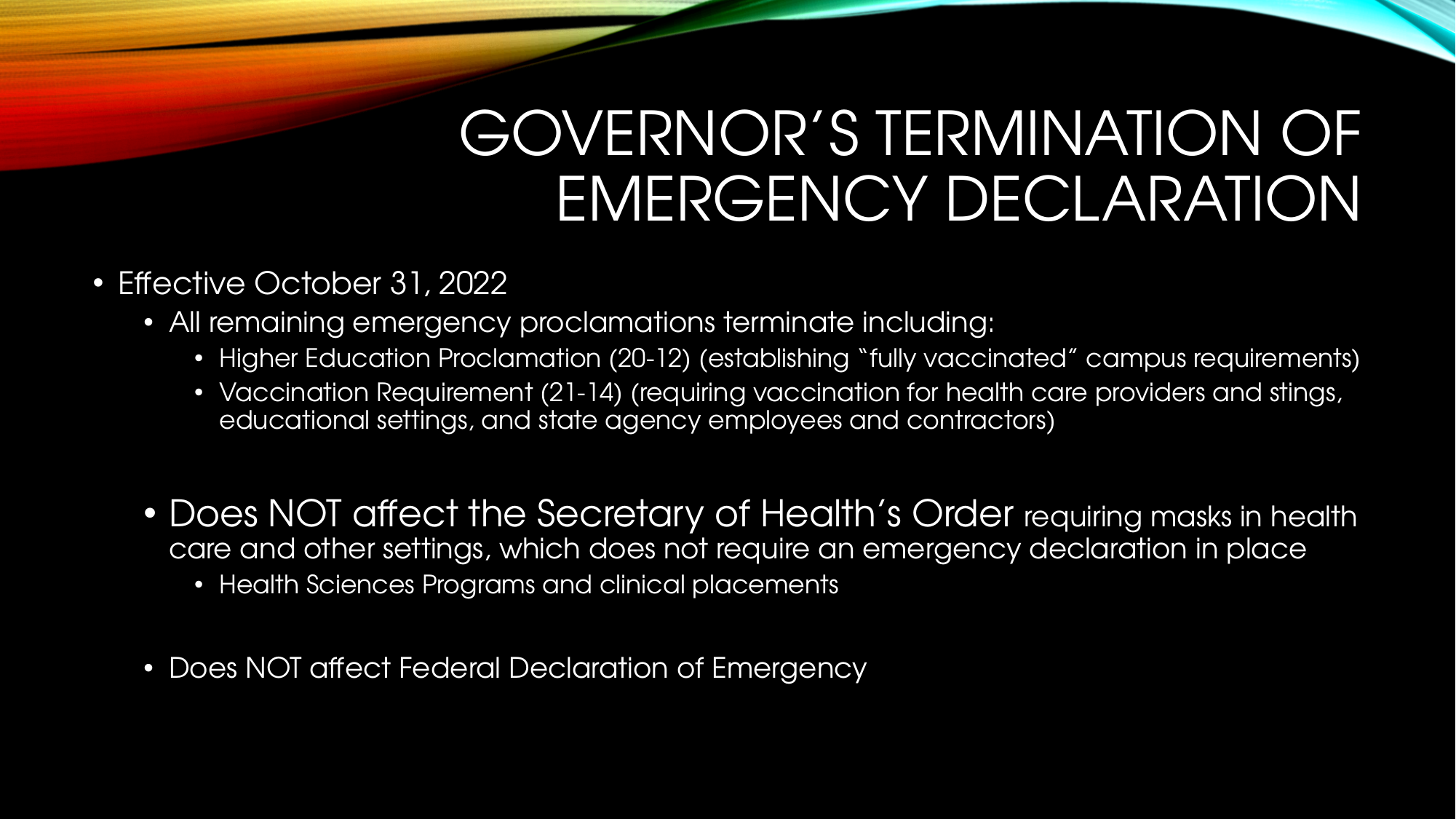

# Governor’s Termination of Emergency Declaration
Effective October 31, 2022
All remaining emergency proclamations terminate including:
Higher Education Proclamation (20-12) (establishing “fully vaccinated” campus requirements)
Vaccination Requirement (21-14) (requiring vaccination for health care providers and stings, educational settings, and state agency employees and contractors)

Does NOT affect the Secretary of Health’s Order requiring masks in health care and other settings, which does not require an emergency declaration in place
Health Sciences Programs and clinical placements

Does NOT affect Federal Declaration of Emergency